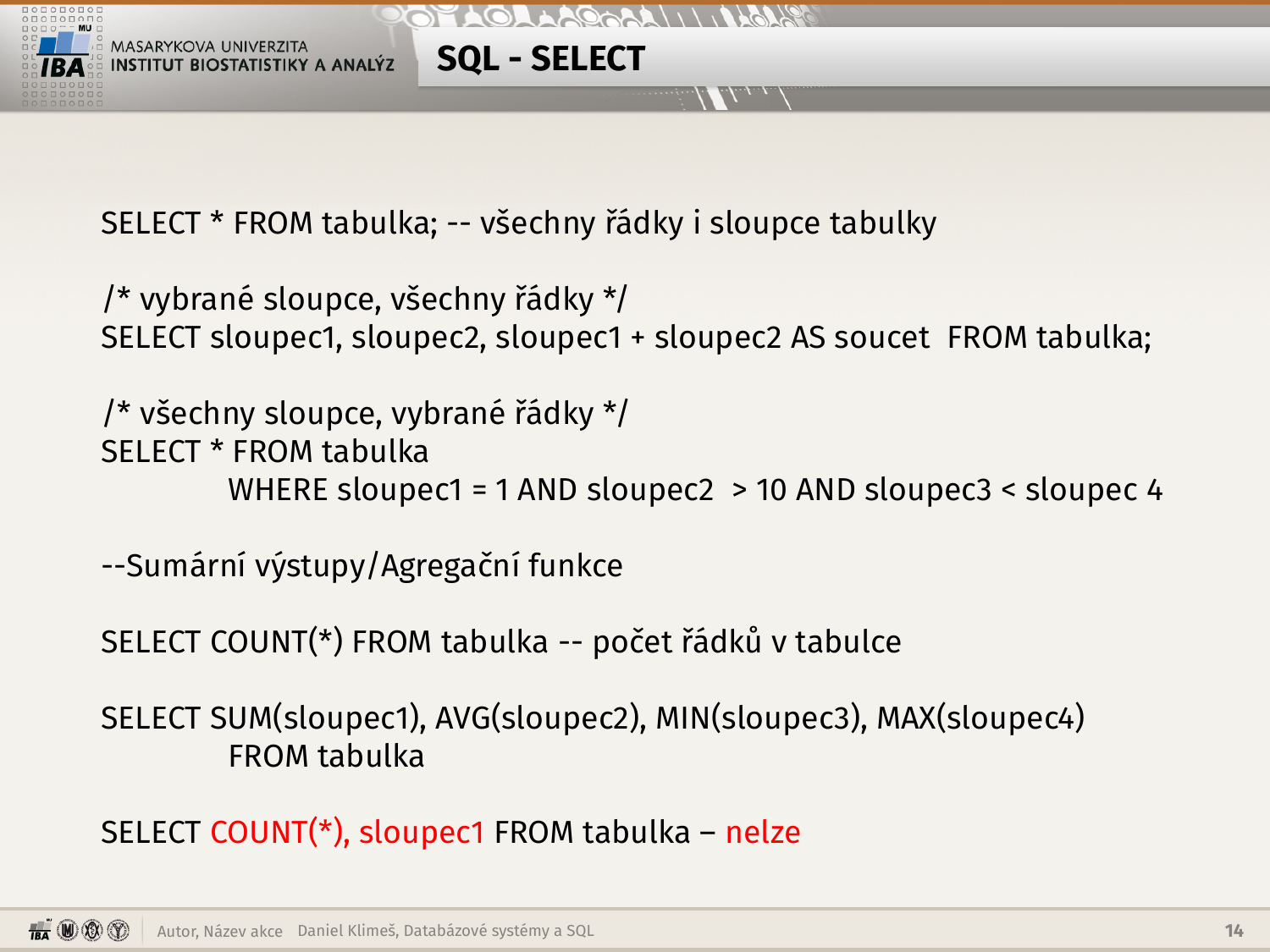

# SQL - SELECT
SELECT * FROM tabulka; -- všechny řádky i sloupce tabulky

/* vybrané sloupce, všechny řádky */
SELECT sloupec1, sloupec2, sloupec1 + sloupec2 AS soucet  FROM tabulka;

/* všechny sloupce, vybrané řádky */
SELECT * FROM tabulka
	WHERE sloupec1 = 1 AND sloupec2  > 10 AND sloupec3 < sloupec 4

--Sumární výstupy/Agregační funkce

SELECT COUNT(*) FROM tabulka -- počet řádků v tabulce

SELECT SUM(sloupec1), AVG(sloupec2), MIN(sloupec3), MAX(sloupec4)
	FROM tabulka

SELECT COUNT(*), sloupec1 FROM tabulka – nelze

Daniel Klimeš, Databázové systémy a SQL
14